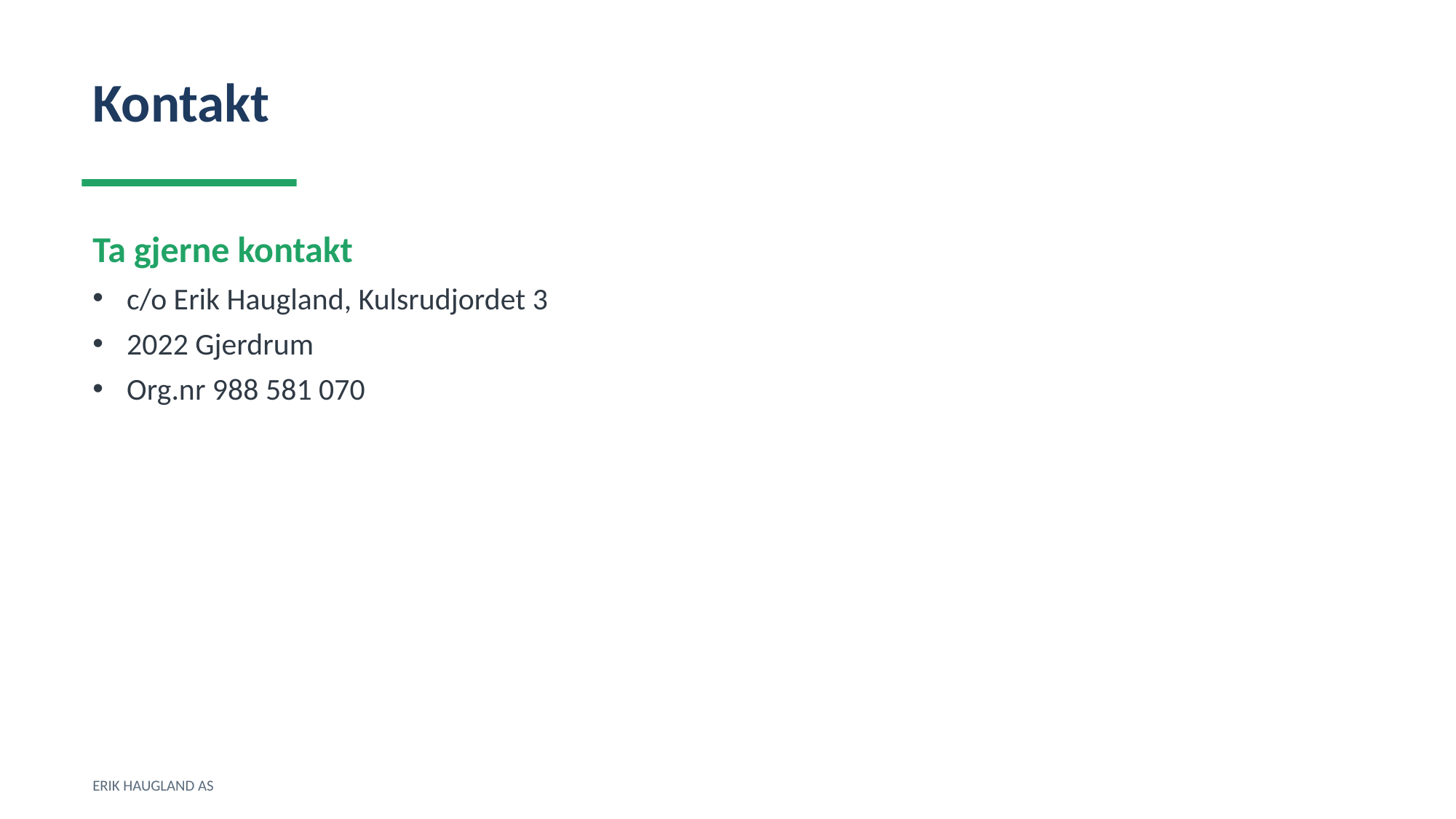

Kontakt

Ta gjerne kontakt
c/o Erik Haugland, Kulsrudjordet 3
2022 Gjerdrum
Org.nr 988 581 070
ERIK HAUGLAND AS